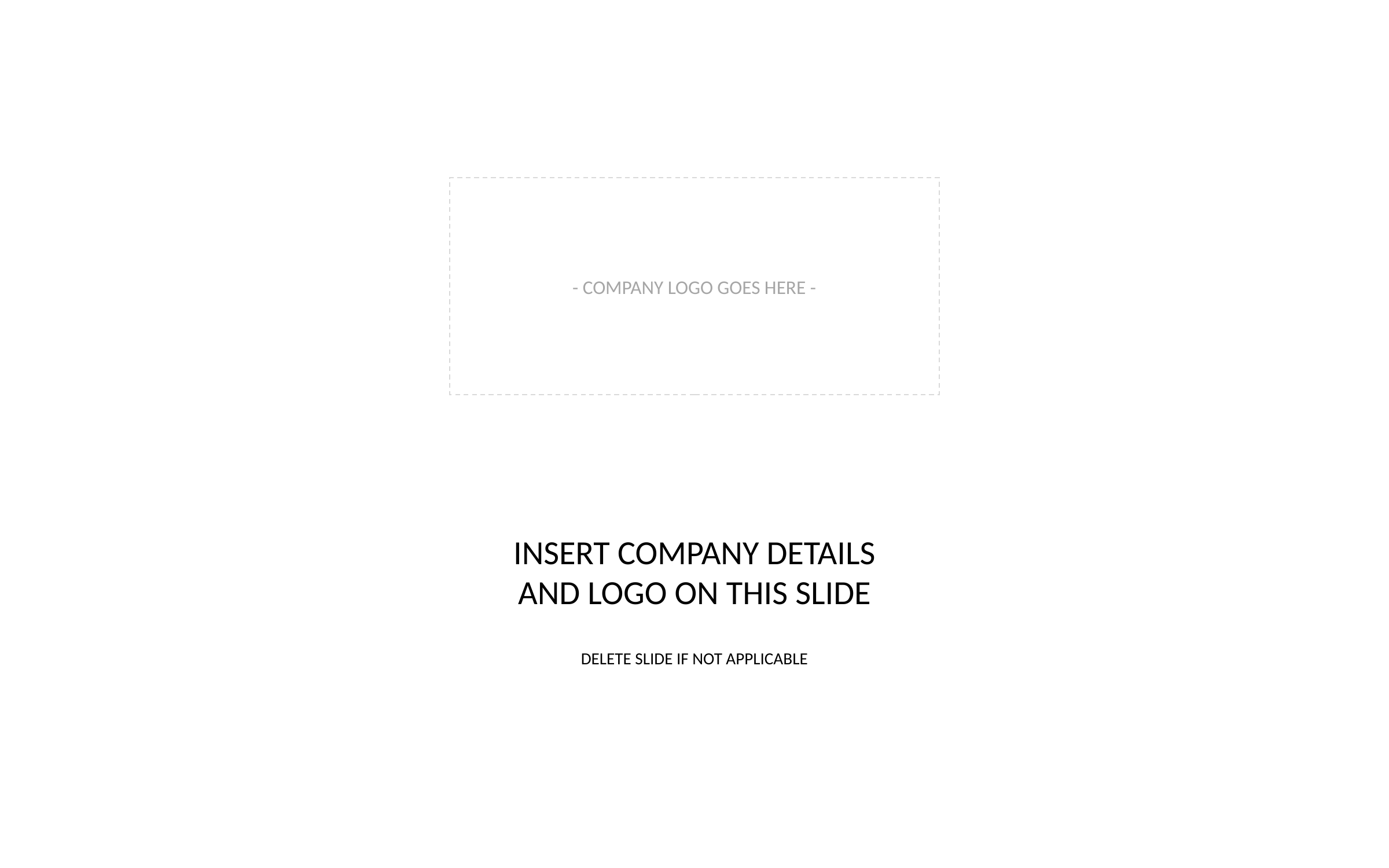

- COMPANY LOGO GOES HERE -
INSERT COMPANY DETAILS AND LOGO ON THIS SLIDE
DELETE SLIDE IF NOT APPLICABLE